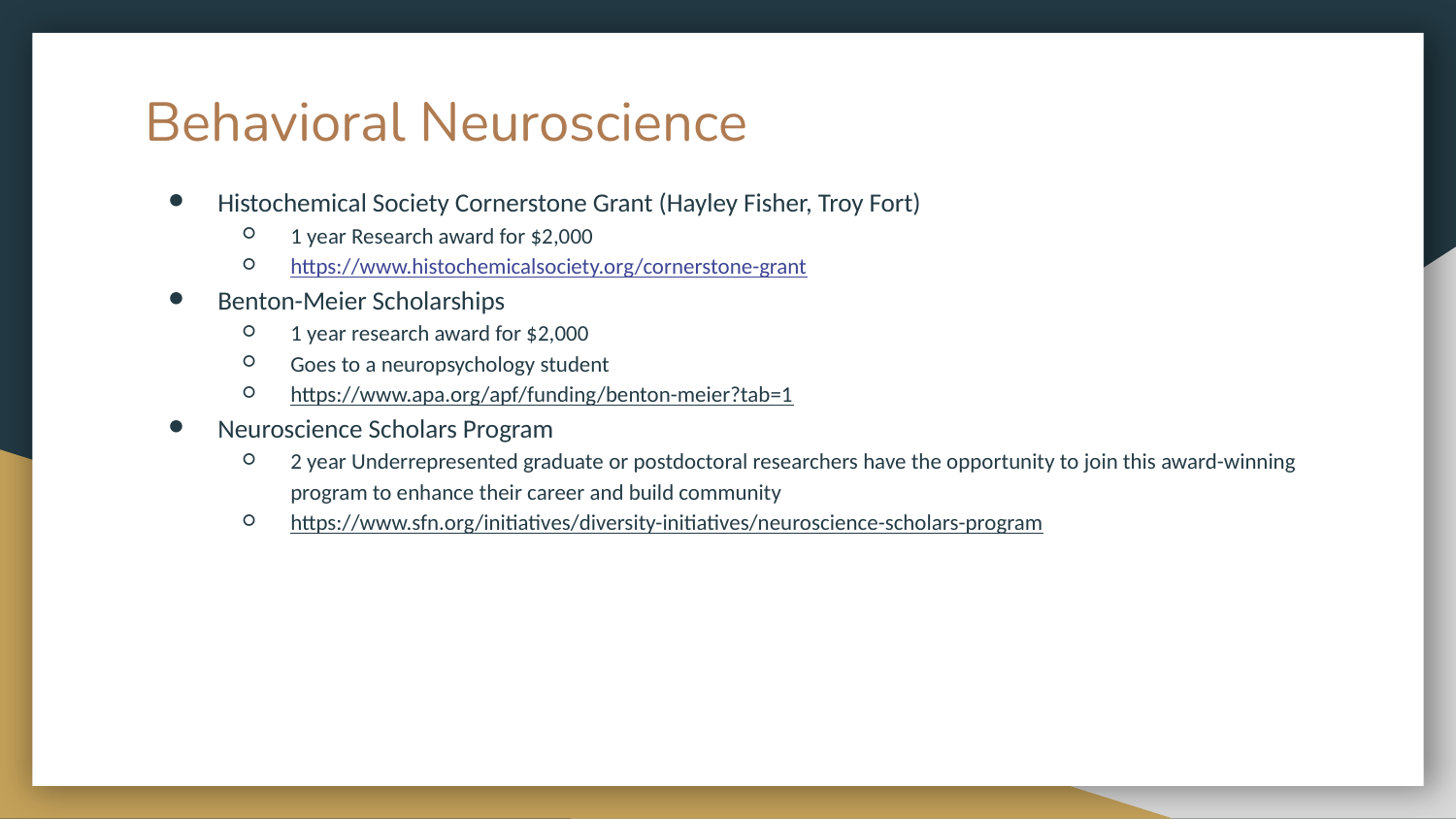

# Behavioral Neuroscience
Histochemical Society Cornerstone Grant (Hayley Fisher, Troy Fort)
1 year Research award for $2,000
https://www.histochemicalsociety.org/cornerstone-grant
Benton-Meier Scholarships
1 year research award for $2,000
Goes to a neuropsychology student
https://www.apa.org/apf/funding/benton-meier?tab=1
Neuroscience Scholars Program
2 year Underrepresented graduate or postdoctoral researchers have the opportunity to join this award-winning program to enhance their career and build community
https://www.sfn.org/initiatives/diversity-initiatives/neuroscience-scholars-program